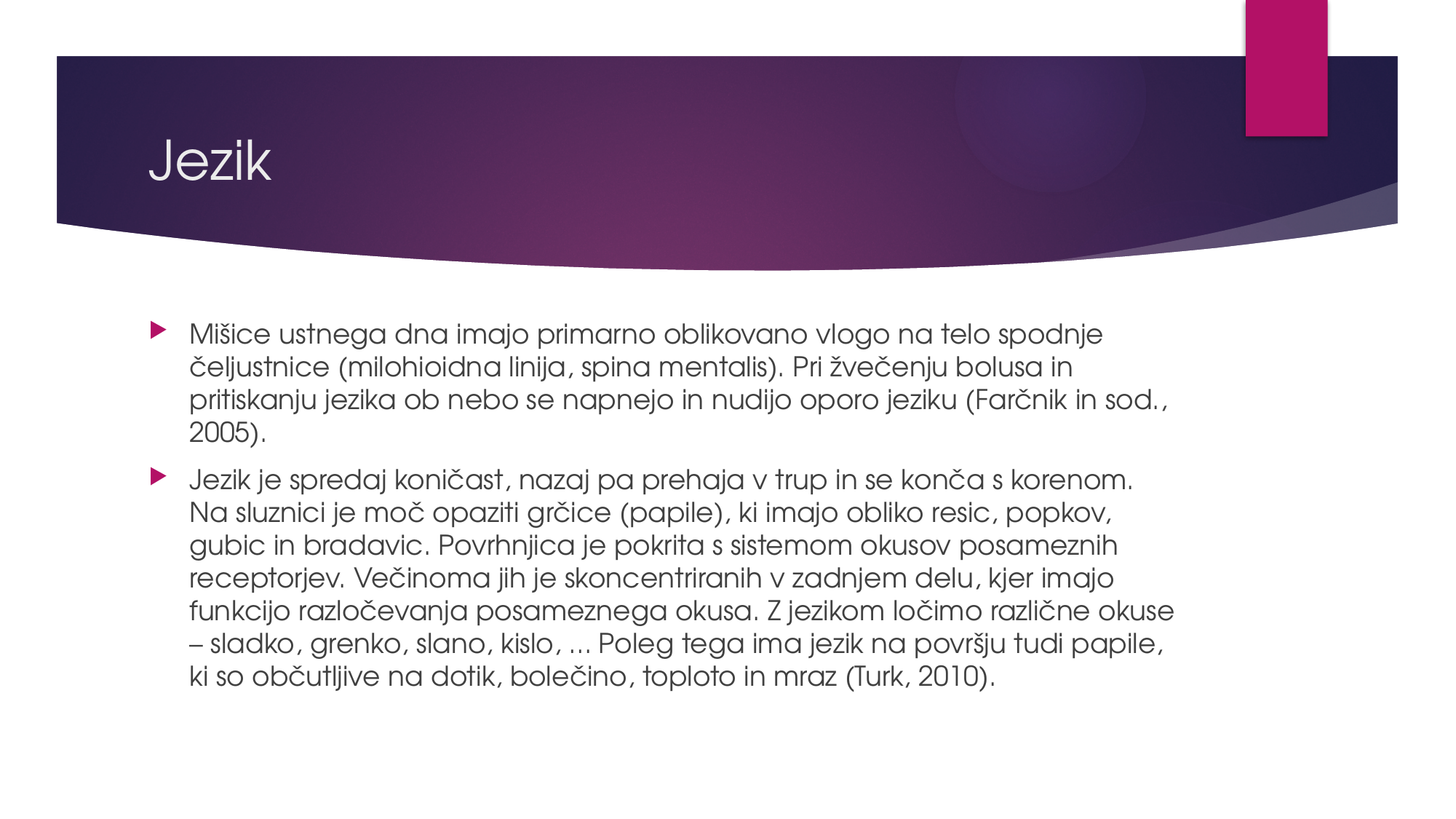

# Jezik
Mišice ustnega dna imajo primarno oblikovano vlogo na telo spodnje čeljustnice (milohioidna linija, spina mentalis). Pri žvečenju bolusa in pritiskanju jezika ob nebo se napnejo in nudijo oporo jeziku (Farčnik in sod., 2005).
Jezik je spredaj koničast, nazaj pa prehaja v trup in se konča s korenom. Na sluznici je moč opaziti grčice (papile), ki imajo obliko resic, popkov, gubic in bradavic. Povrhnjica je pokrita s sistemom okusov posameznih receptorjev. Večinoma jih je skoncentriranih v zadnjem delu, kjer imajo funkcijo razločevanja posameznega okusa. Z jezikom ločimo različne okuse – sladko, grenko, slano, kislo, … Poleg tega ima jezik na površju tudi papile, ki so občutljive na dotik, bolečino, toploto in mraz (Turk, 2010).